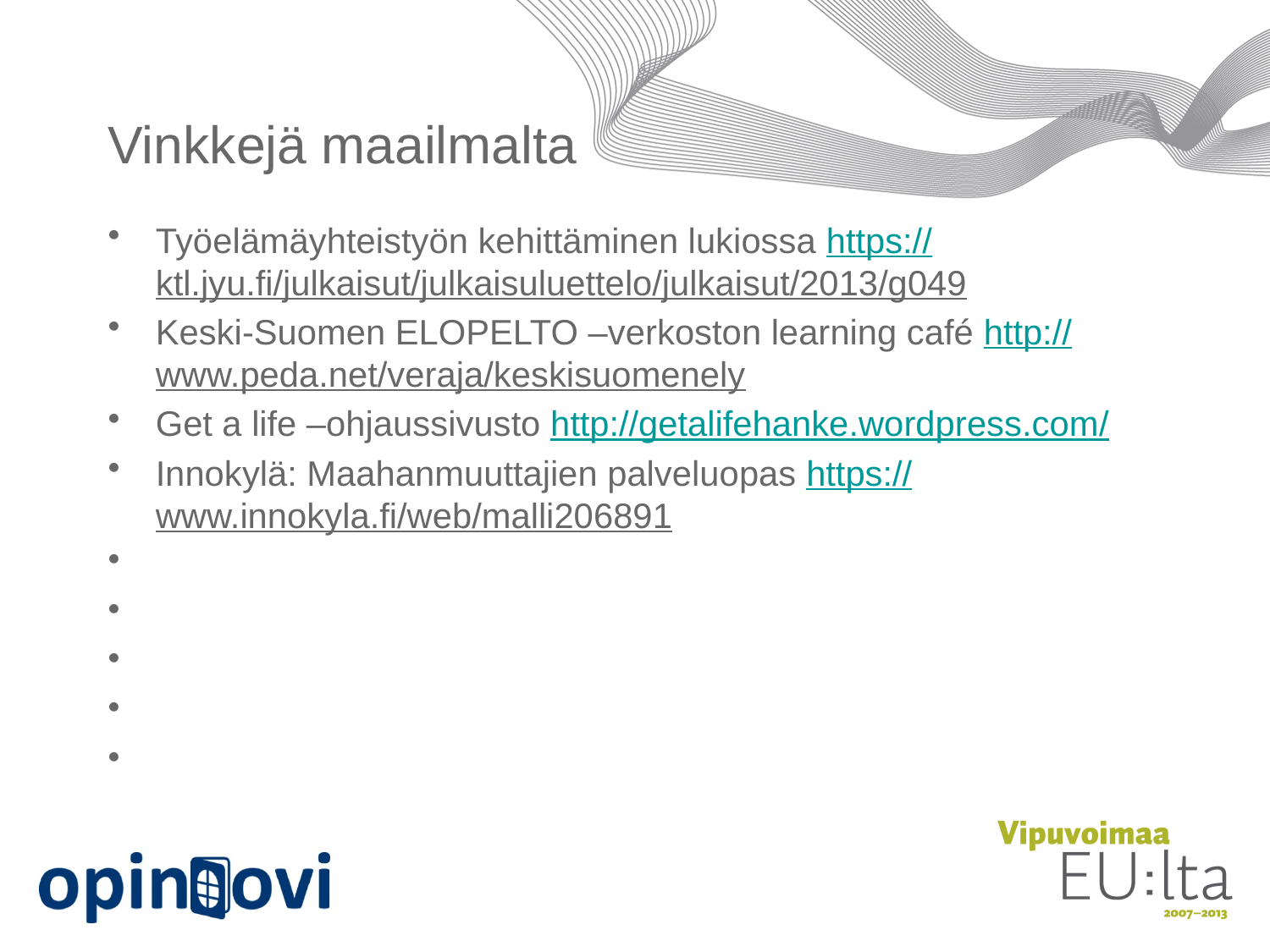

# Vinkkejä maailmalta
Työelämäyhteistyön kehittäminen lukiossa https://ktl.jyu.fi/julkaisut/julkaisuluettelo/julkaisut/2013/g049
Keski-Suomen ELOPELTO –verkoston learning café http://www.peda.net/veraja/keskisuomenely
Get a life –ohjaussivusto http://getalifehanke.wordpress.com/
Innokylä: Maahanmuuttajien palveluopas https://www.innokyla.fi/web/malli206891